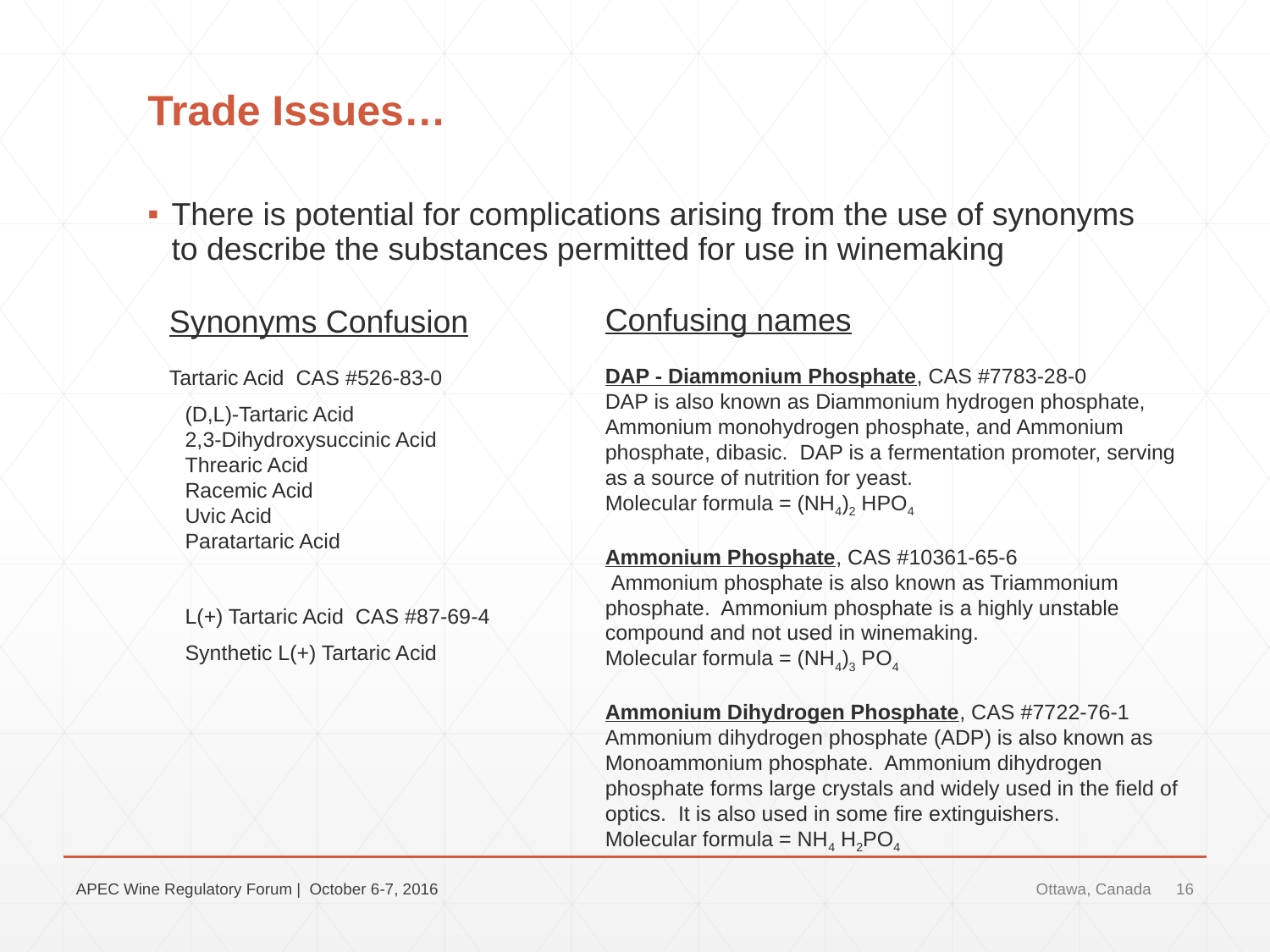

# Trade Issues…
There is potential for complications arising from the use of synonyms to describe the substances permitted for use in winemaking

Confusing names

DAP - Diammonium Phosphate, CAS #7783-28-0
DAP is also known as Diammonium hydrogen phosphate, Ammonium monohydrogen phosphate, and Ammonium phosphate, dibasic.  DAP is a fermentation promoter, serving as a source of nutrition for yeast.
Molecular formula = (NH4)2 HPO4

Ammonium Phosphate, CAS #10361-65-6
 Ammonium phosphate is also known as Triammonium phosphate.  Ammonium phosphate is a highly unstable compound and not used in winemaking.
Molecular formula = (NH4)3 PO4

Ammonium Dihydrogen Phosphate, CAS #7722-76-1
Ammonium dihydrogen phosphate (ADP) is also known as Monoammonium phosphate.  Ammonium dihydrogen phosphate forms large crystals and widely used in the field of optics.  It is also used in some fire extinguishers.
Molecular formula = NH4 H2PO4

Synonyms Confusion

Tartaric Acid  CAS #526-83-0
(D,L)-Tartaric Acid
2,3-Dihydroxysuccinic Acid
Threaric Acid
Racemic Acid
Uvic Acid
Paratartaric Acid

L(+) Tartaric Acid  CAS #87-69-4
Synthetic L(+) Tartaric Acid
APEC Wine Regulatory Forum |  October 6-7, 2016
Ottawa, Canada
16